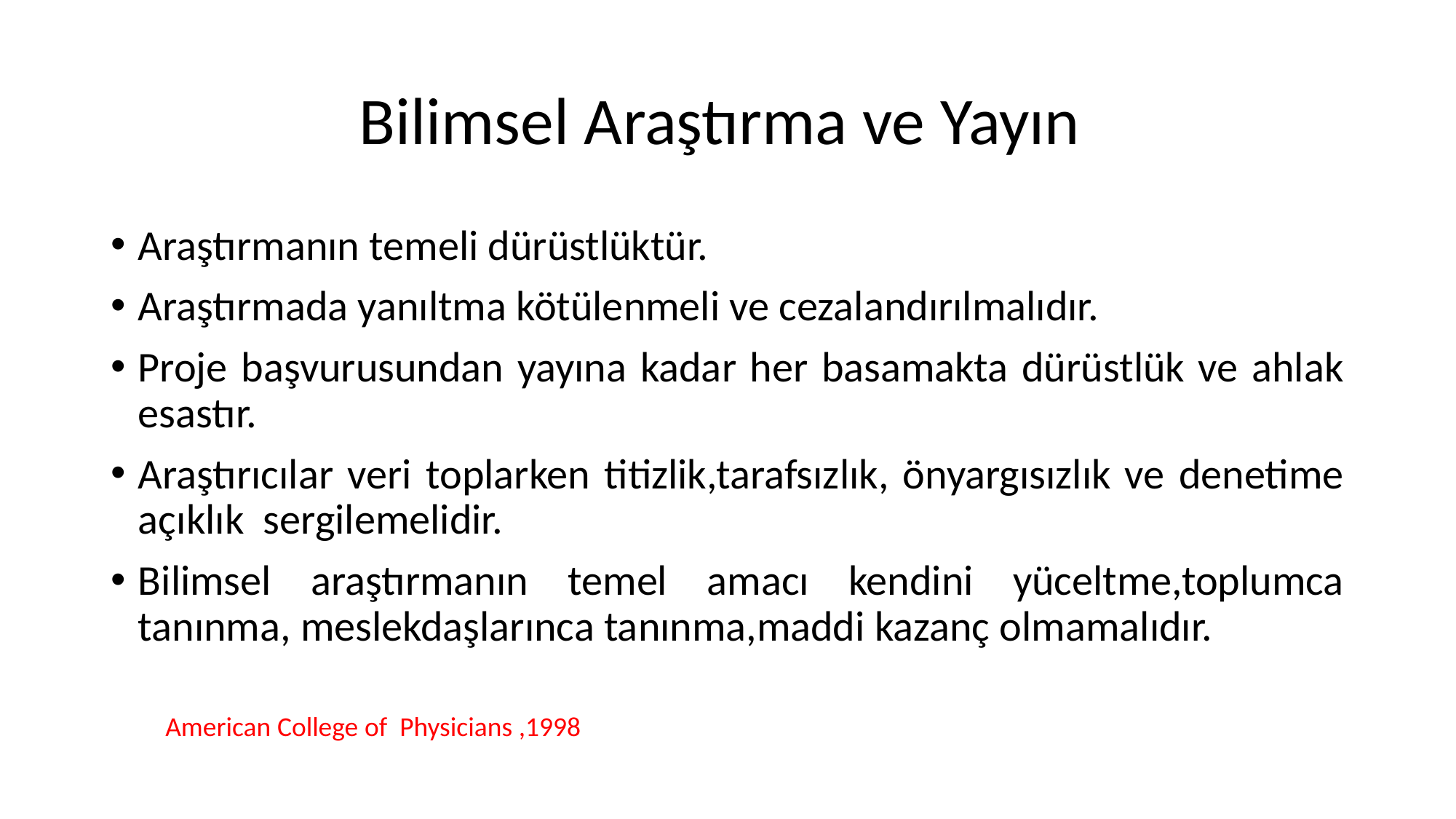

# Bilimsel Araştırma ve Yayın
Araştırmanın temeli dürüstlüktür.
Araştırmada yanıltma kötülenmeli ve cezalandırılmalıdır.
Proje başvurusundan yayına kadar her basamakta dürüstlük ve ahlak esastır.
Araştırıcılar veri toplarken titizlik,tarafsızlık, önyargısızlık ve denetime açıklık  sergilemelidir.
Bilimsel araştırmanın temel amacı kendini yüceltme,toplumca tanınma, meslekdaşlarınca tanınma,maddi kazanç olmamalıdır.

American College of  Physicians ,1998